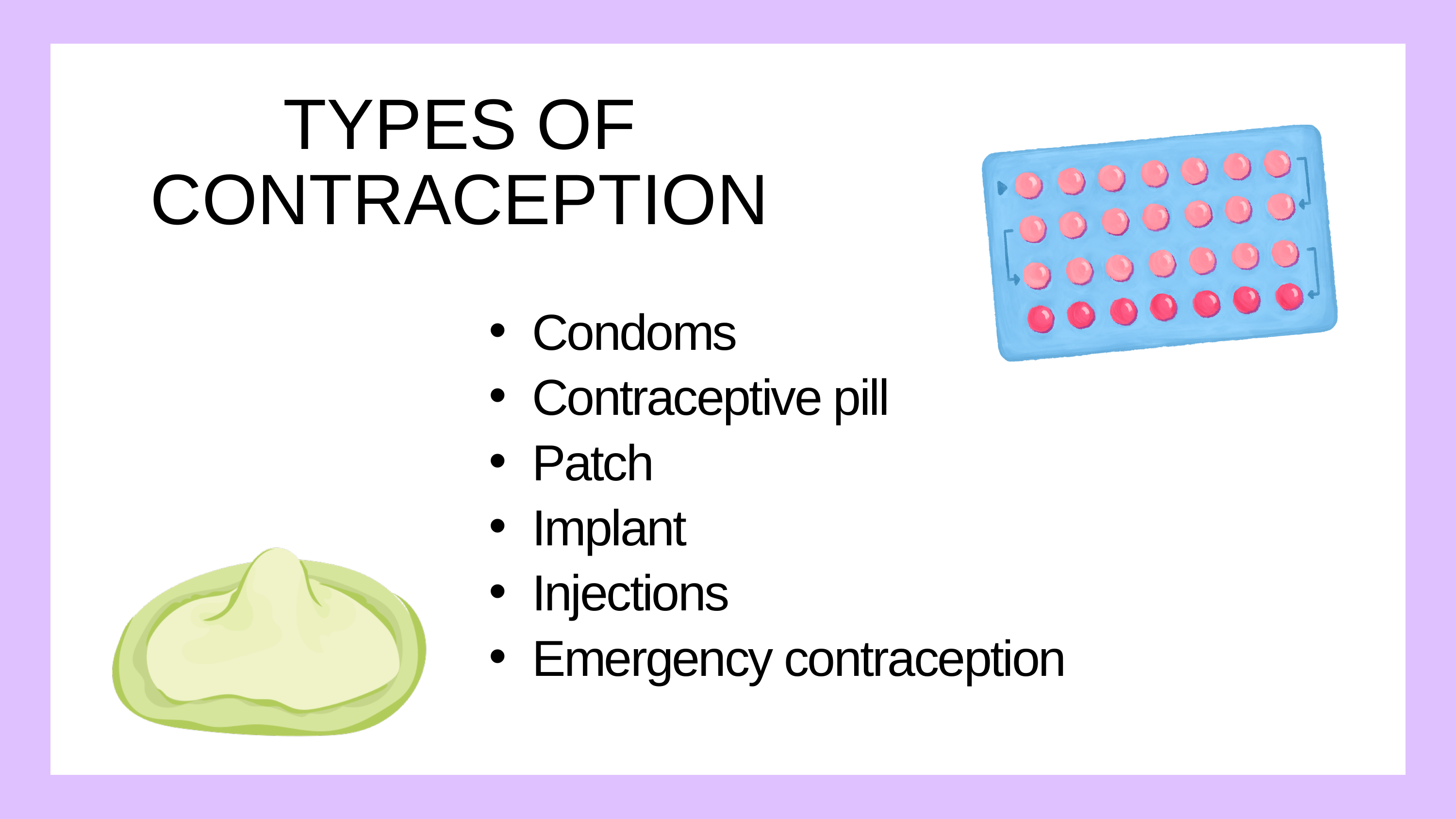

TYPES OF CONTRACEPTION

Condoms
Contraceptive pill
Patch
Implant
Injections
Emergency contraception